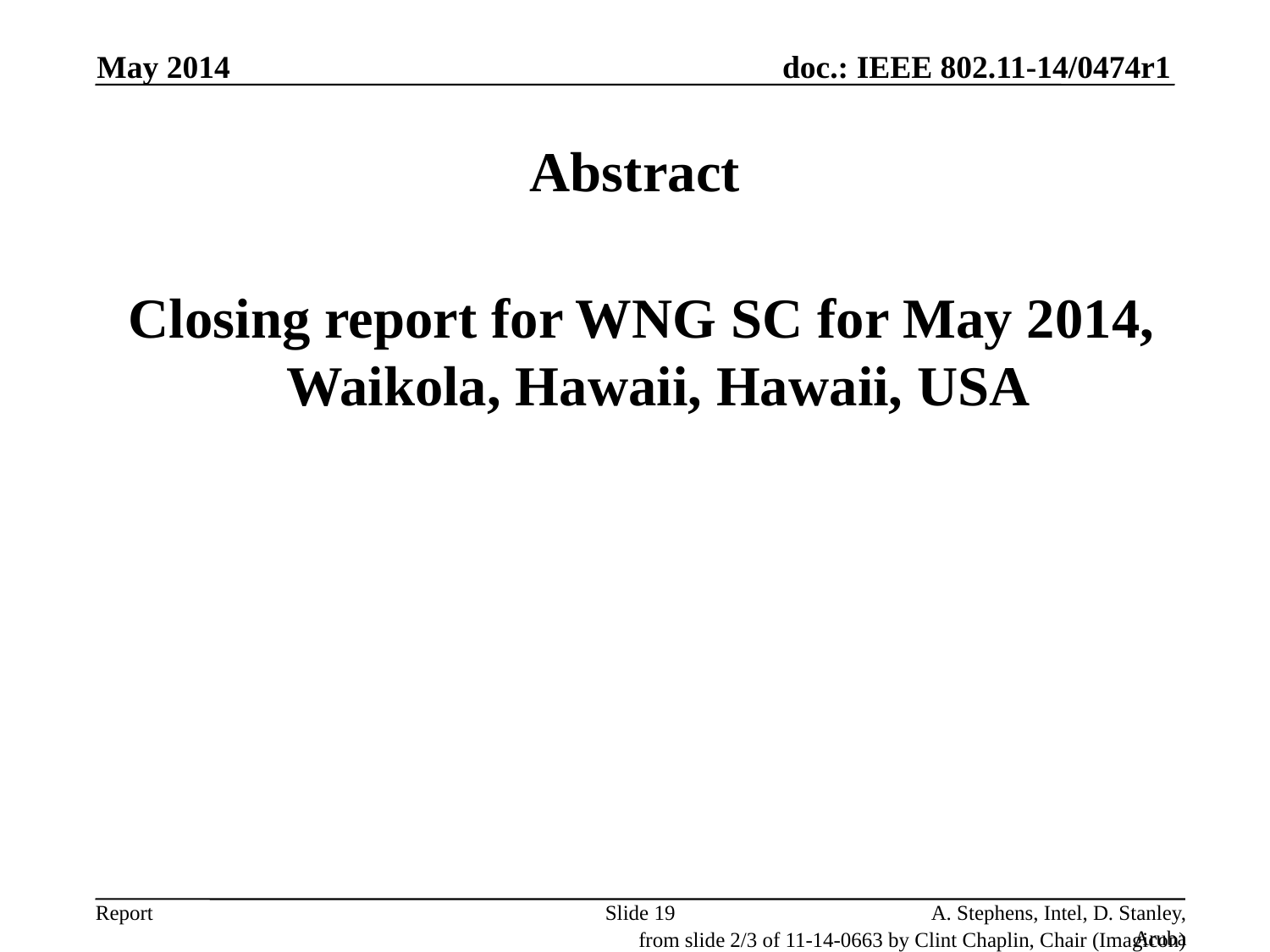

May 2014
# Abstract
 Closing report for WNG SC for May 2014, Waikola, Hawaii, Hawaii, USA
Slide 19
A. Stephens, Intel, D. Stanley, Aruba
from slide 2/3 of 11-14-0663 by Clint Chaplin, Chair (Imagicon)